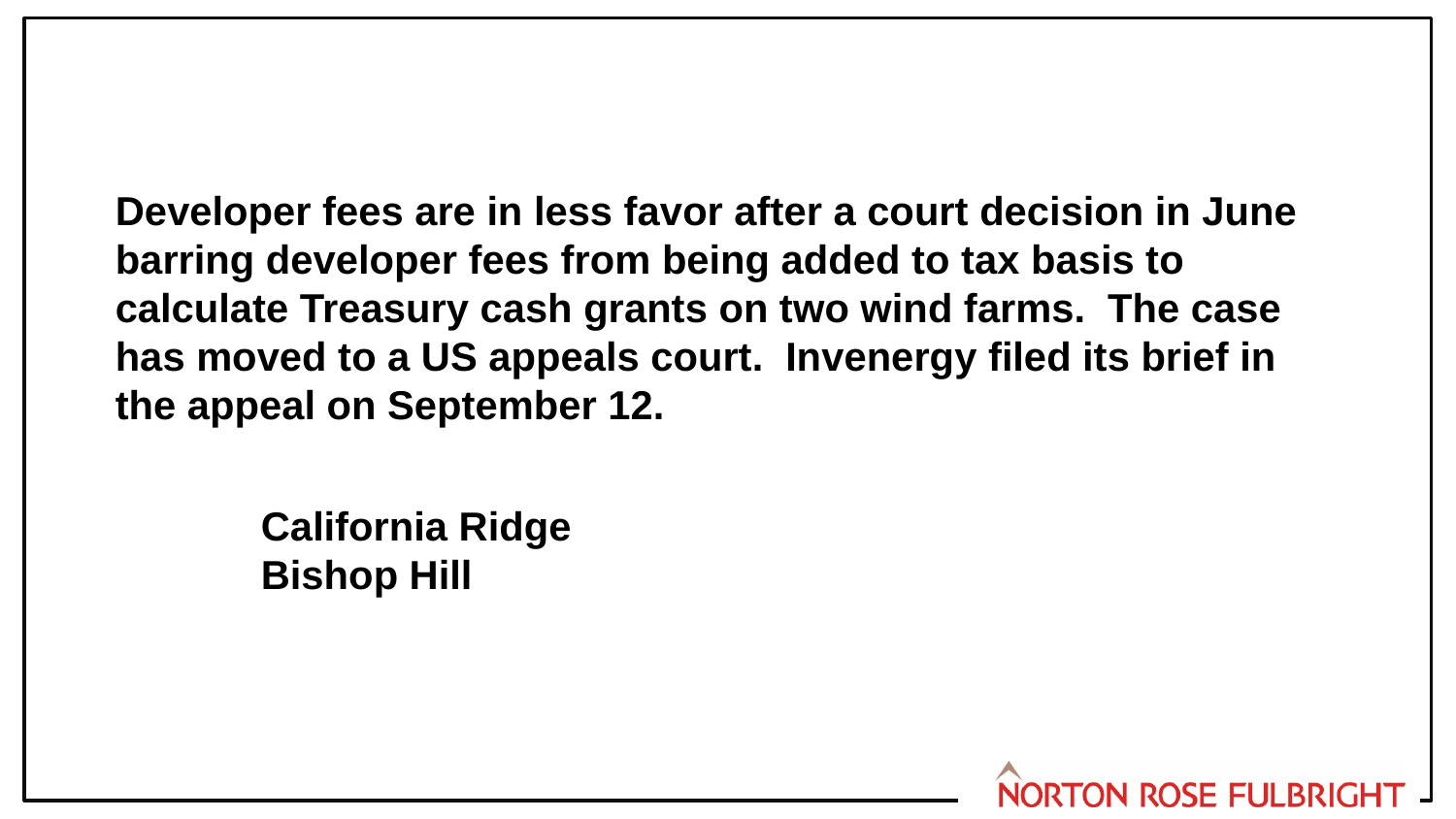

Developer fees are in less favor after a court decision in June barring developer fees from being added to tax basis to calculate Treasury cash grants on two wind farms.  The case has moved to a US appeals court.  Invenergy filed its brief in the appeal on September 12.

		California Ridge
	Bishop Hill